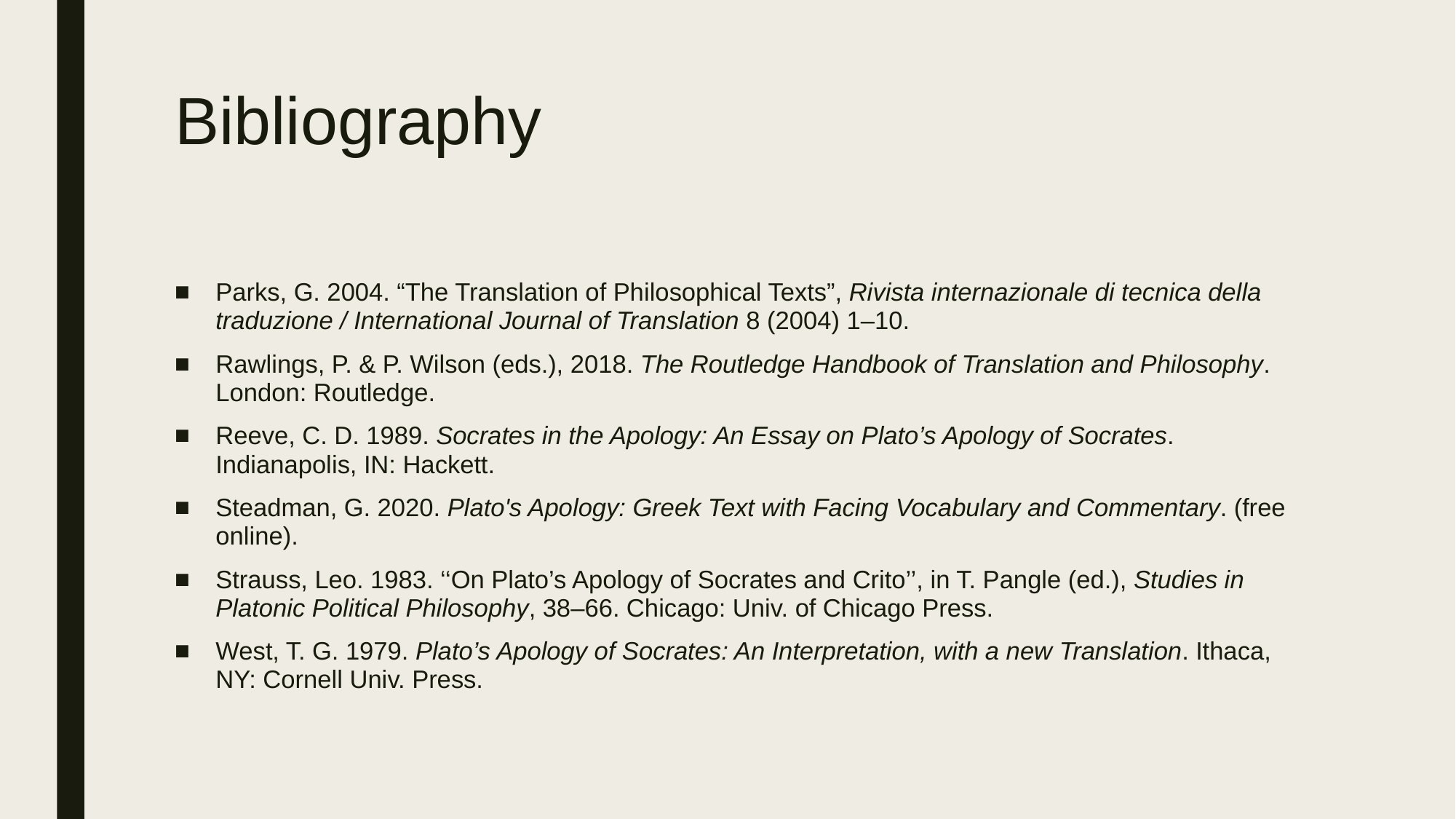

# Bibliography
Parks, G. 2004. “The Translation of Philosophical Texts”, Rivista internazionale di tecnica della traduzione / International Journal of Translation 8 (2004) 1–10.
Rawlings, P. & P. Wilson (eds.), 2018. The Routledge Handbook of Translation and Philosophy. London: Routledge.
Reeve, C. D. 1989. Socrates in the Apology: An Essay on Plato’s Apology of Socrates. Indianapolis, IN: Hackett.
Steadman, G. 2020. Plato's Apology: Greek Text with Facing Vocabulary and Commentary. (free online).
Strauss, Leo. 1983. ‘‘On Plato’s Apology of Socrates and Crito’’, in T. Pangle (ed.), Studies in Platonic Political Philosophy, 38–66. Chicago: Univ. of Chicago Press.
West, T. G. 1979. Plato’s Apology of Socrates: An Interpretation, with a new Translation. Ithaca, NY: Cornell Univ. Press.